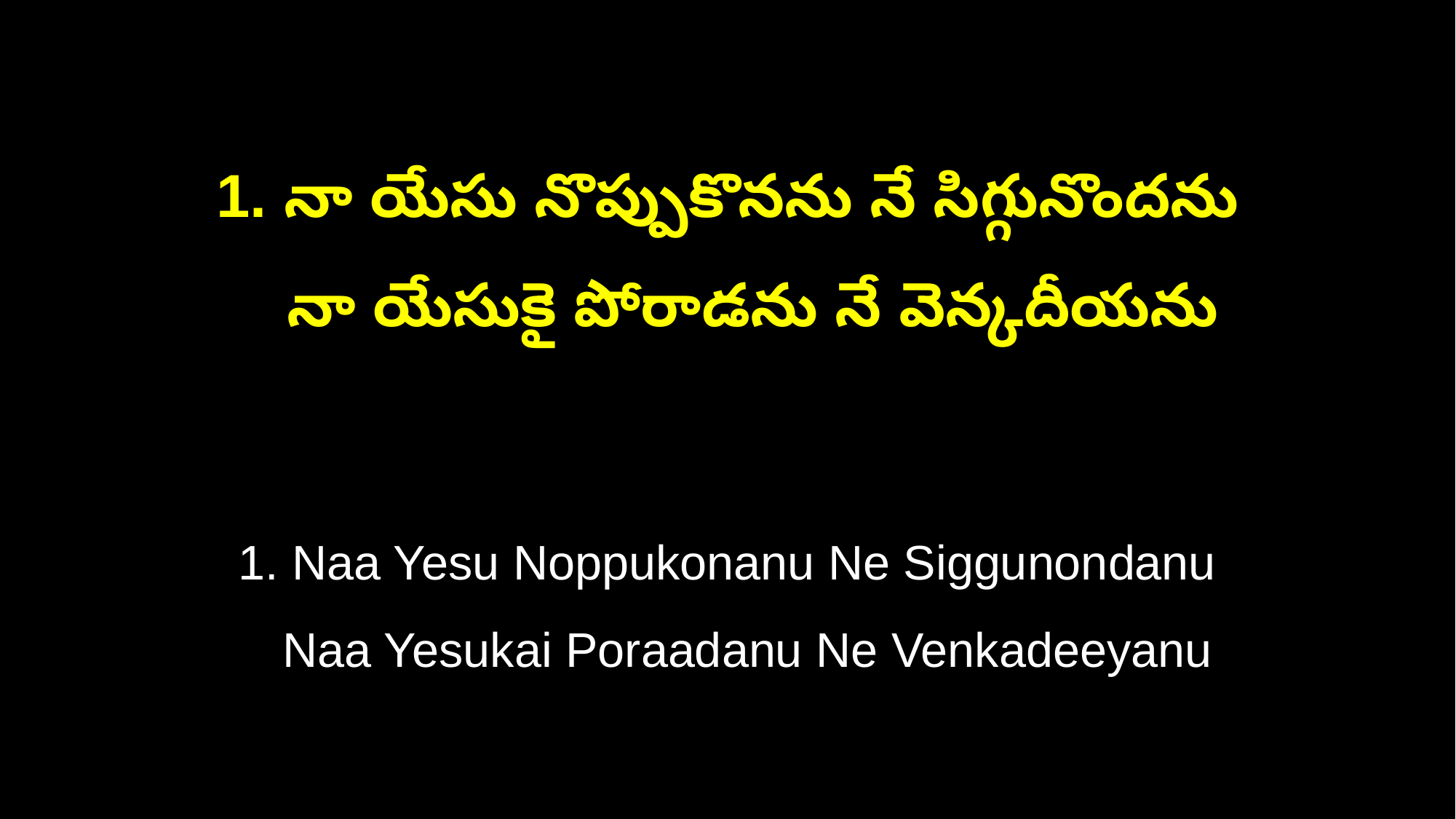

1. నా యేసు నొప్పుకొనను నే సిగ్గునొందను
   నా యేసుకై పోరాడను నే వెన్కదీయను
1. Naa Yesu Noppukonanu Ne Siggunondanu
   Naa Yesukai Poraadanu Ne Venkadeeyanu